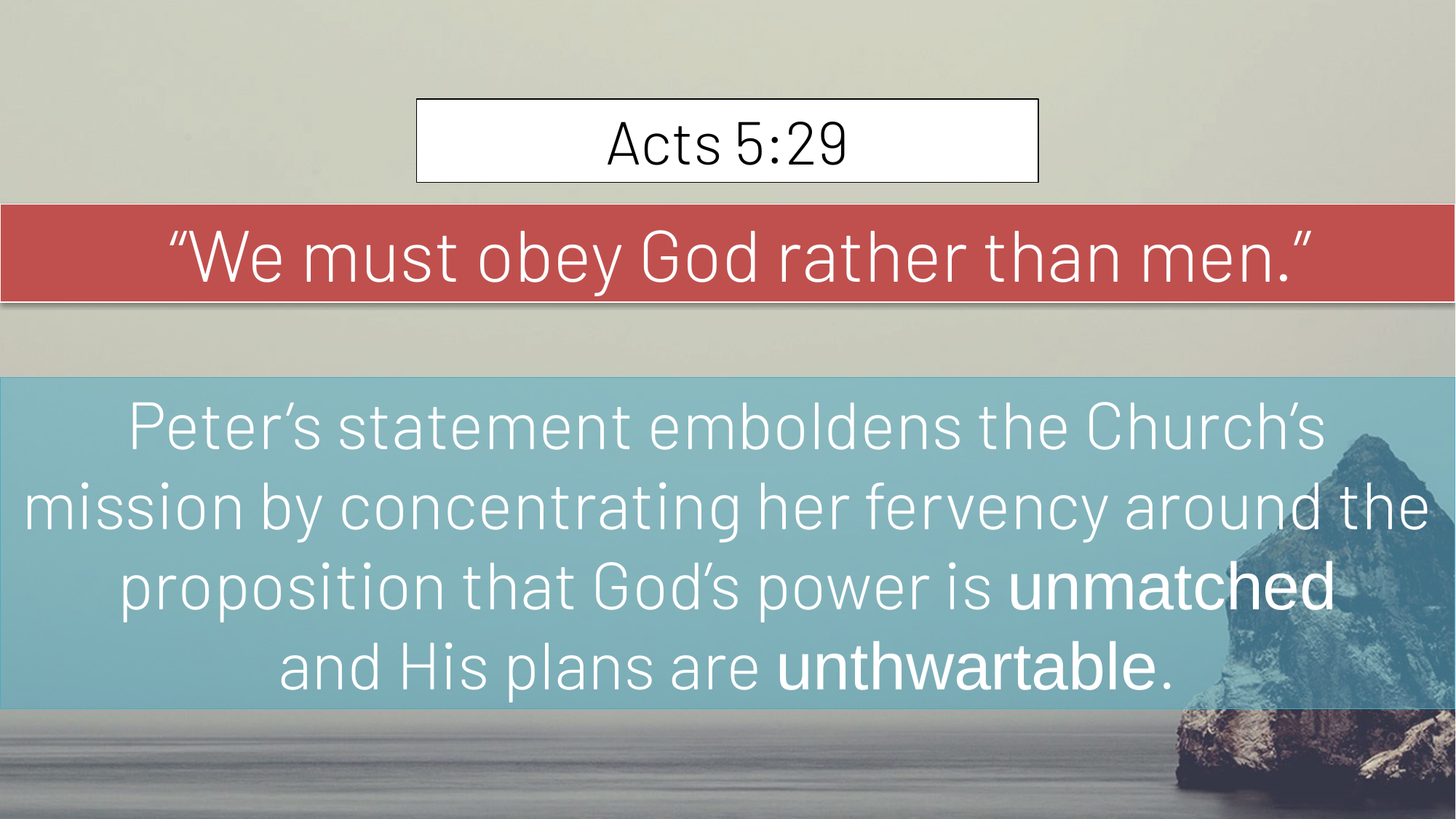

Acts 5:29
“We must obey God rather than men.”
Peter’s statement emboldens the Church’s mission by concentrating her fervency around the proposition that God’s power is unmatched
and His plans are unthwartable.